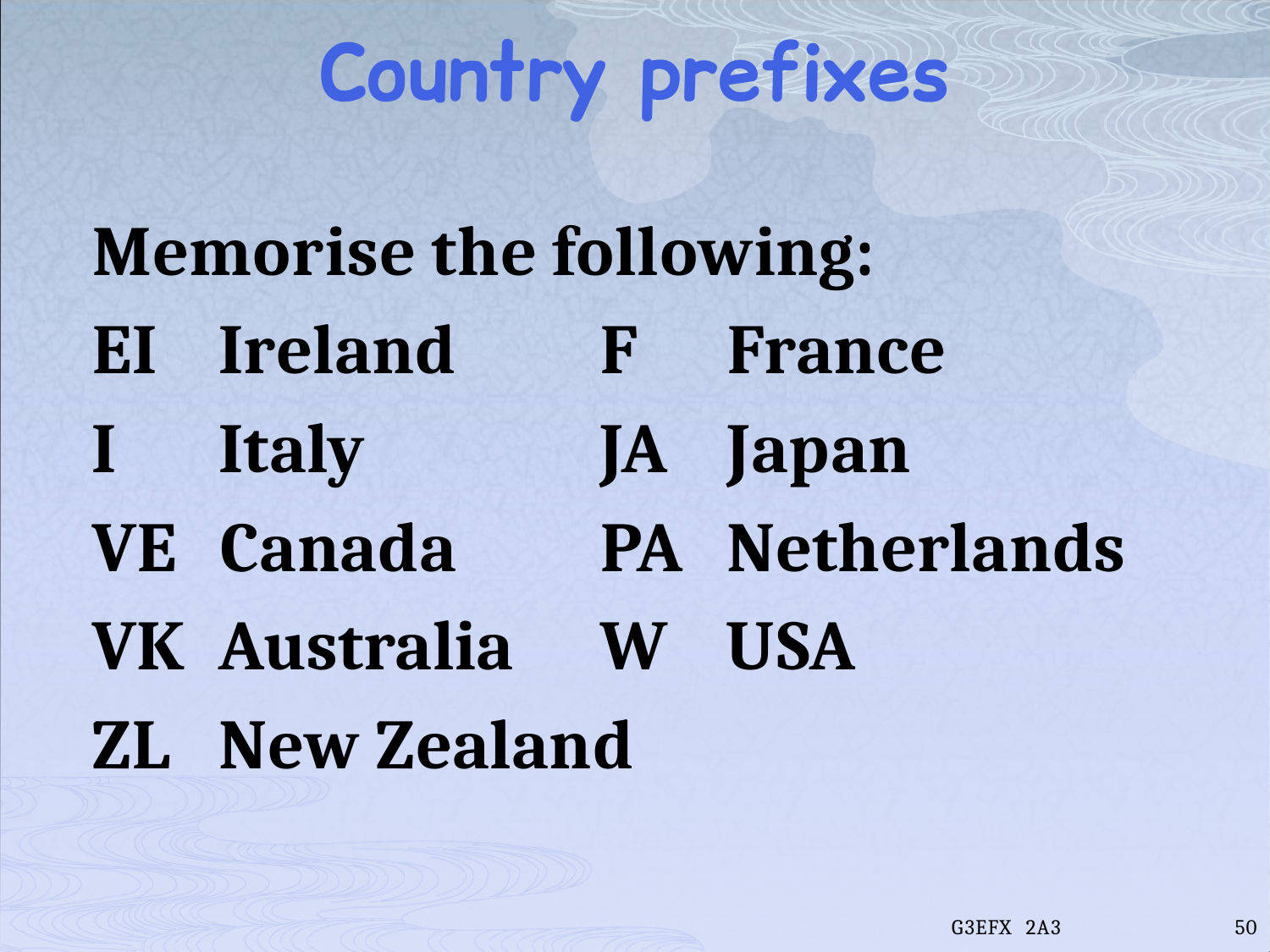

# Country prefixes
Memorise the following:
EI  	Ireland		F  	France
I	Italy		JA	Japan
VE	Canada		PA	Netherlands
VK	Australia	W	USA
ZL	New Zealand
G3EFX   2A3
50